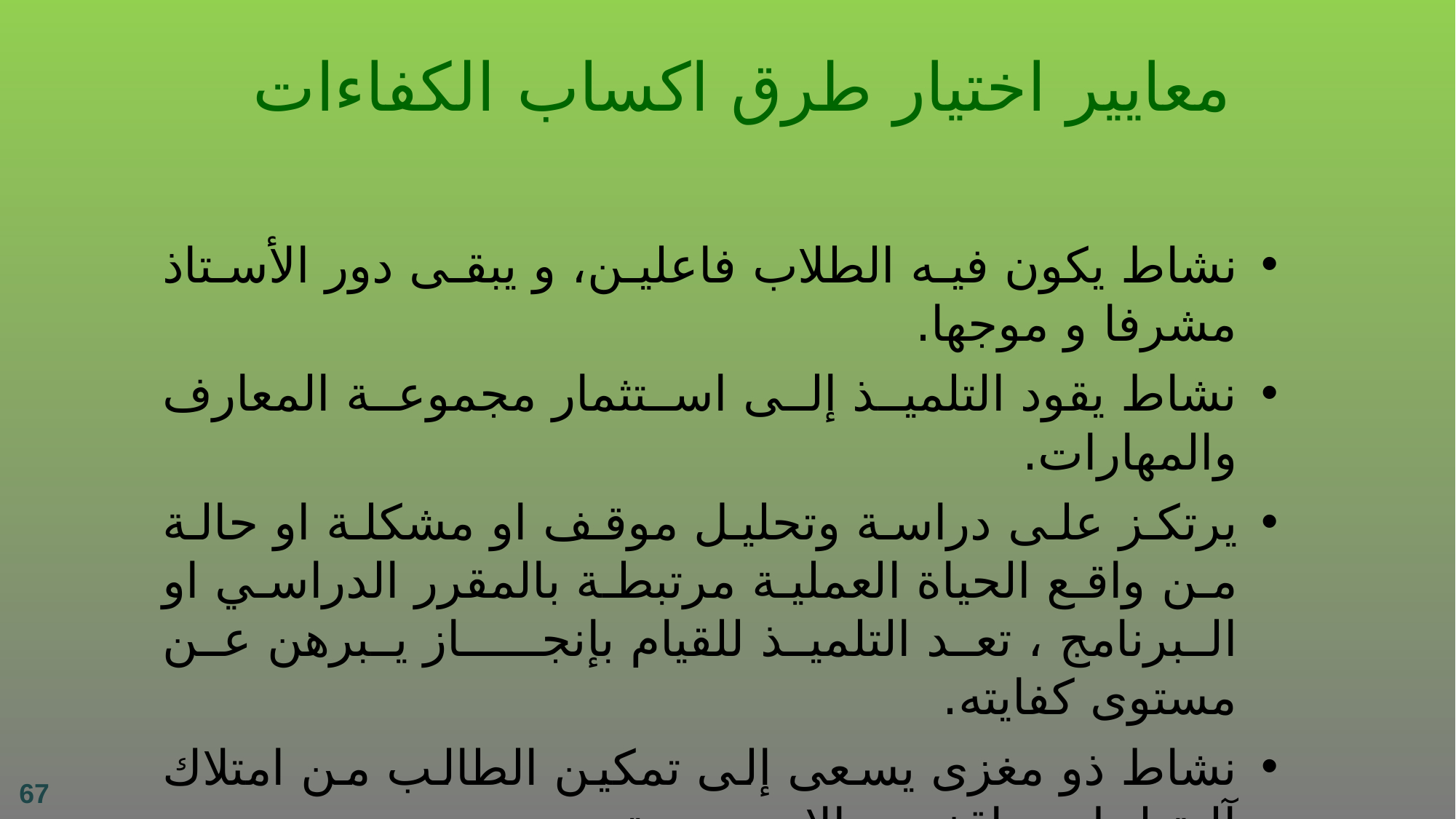

معايير اختيار طرق اكساب الكفاءات
نشاط يكون فيه الطلاب فاعلين، و يبقى دور الأستاذ مشرفا و موجها.
نشاط يقود التلميذ إلى استثمار مجموعة المعارف والمهارات.
يرتكز على دراسة وتحليل موقف او مشكلة او حالة من واقع الحياة العملية مرتبطة بالمقرر الدراسي او البرنامج ، تعد التلميذ للقيام بإنجــــاز يبرهن عن مستوى كفايته.
نشاط ذو مغزى يسعى إلى تمكين الطالب من امتلاك آلية لحل مواقف وحالات جديدة.
67